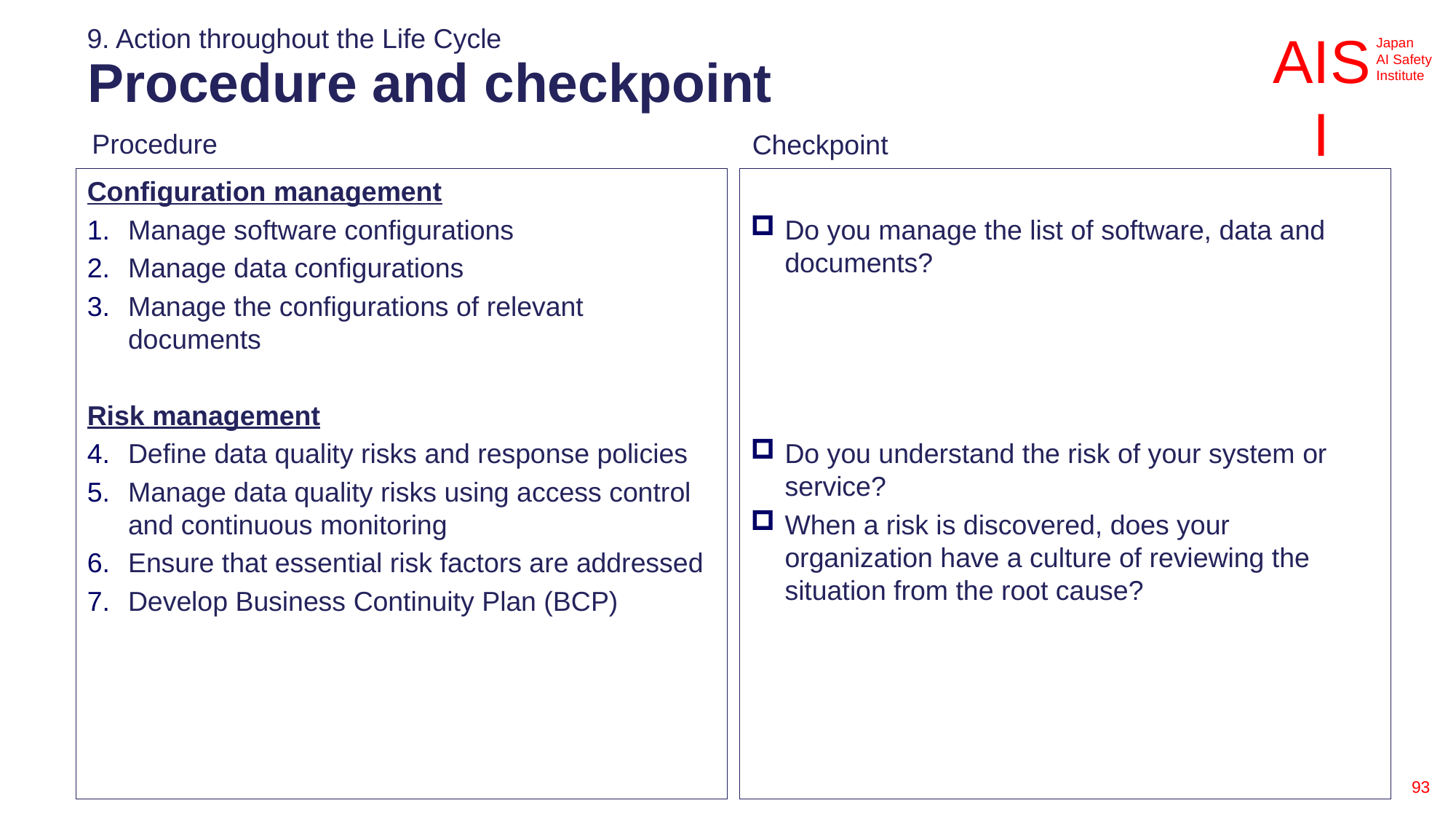

9. Action throughout the Life Cycle
# Procedure and checkpoint
Configuration management
Manage software configurations
Manage data configurations
Manage the configurations of relevant documents

Risk management
Define data quality risks and response policies
Manage data quality risks using access control and continuous monitoring
Ensure that essential risk factors are addressed
Develop Business Continuity Plan (BCP)

Do you manage the list of software, data and documents?

Do you understand the risk of your system or service?
When a risk is discovered, does your organization have a culture of reviewing the situation from the root cause?

93